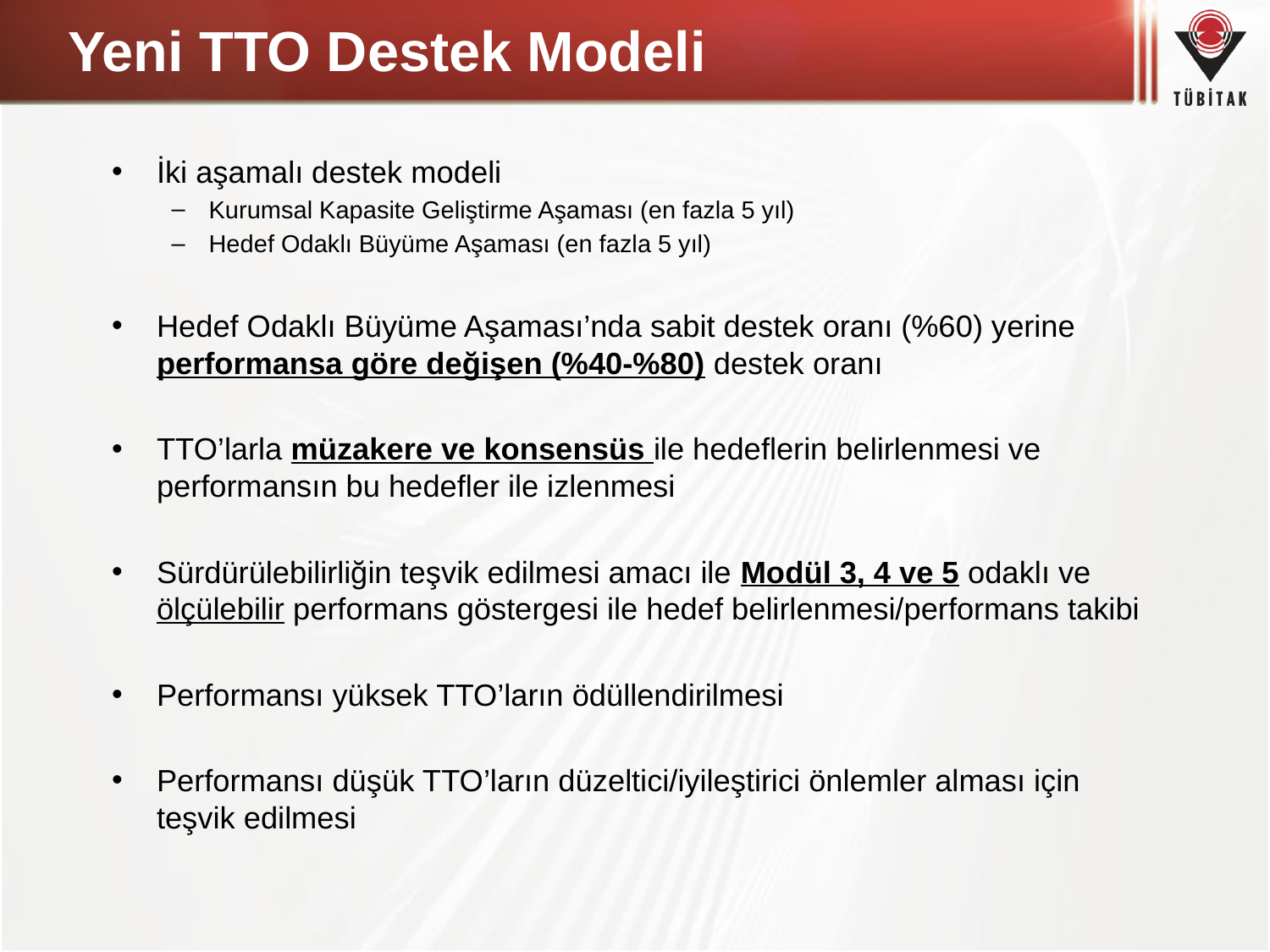

# Yeni TTO Destek Modeli
İki aşamalı destek modeli
Kurumsal Kapasite Geliştirme Aşaması (en fazla 5 yıl)
Hedef Odaklı Büyüme Aşaması (en fazla 5 yıl)

Hedef Odaklı Büyüme Aşaması’nda sabit destek oranı (%60) yerine performansa göre değişen (%40-%80) destek oranı

TTO’larla müzakere ve konsensüs ile hedeflerin belirlenmesi ve performansın bu hedefler ile izlenmesi

Sürdürülebilirliğin teşvik edilmesi amacı ile Modül 3, 4 ve 5 odaklı ve ölçülebilir performans göstergesi ile hedef belirlenmesi/performans takibi

Performansı yüksek TTO’ların ödüllendirilmesi

Performansı düşük TTO’ların düzeltici/iyileştirici önlemler alması için teşvik edilmesi